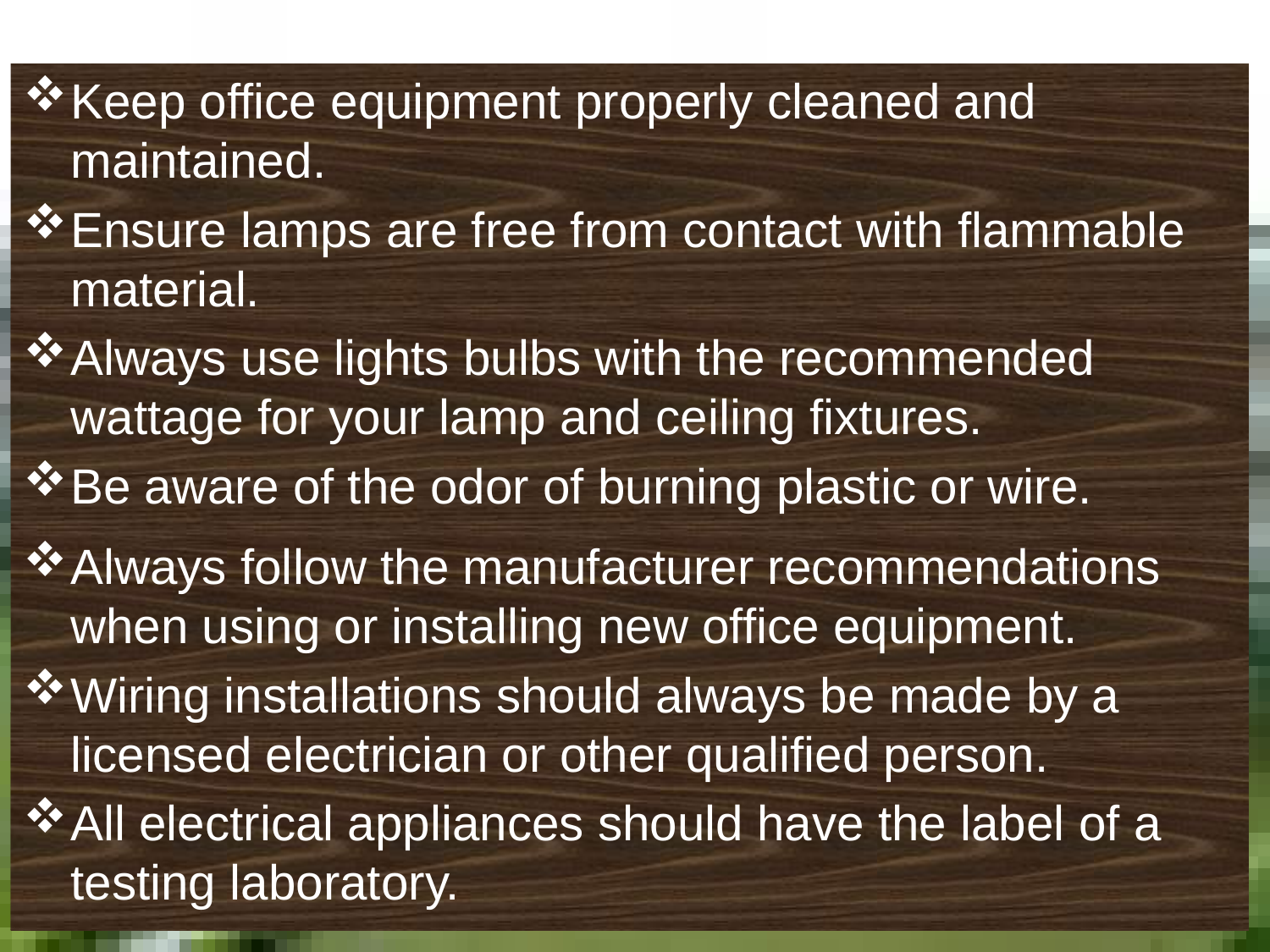

Keep office equipment properly cleaned and maintained.
Ensure lamps are free from contact with flammable material.
Always use lights bulbs with the recommended wattage for your lamp and ceiling fixtures.
Be aware of the odor of burning plastic or wire.

Always follow the manufacturer recommendations when using or installing new office equipment.
Wiring installations should always be made by a licensed electrician or other qualified person.
All electrical appliances should have the label of a testing laboratory.